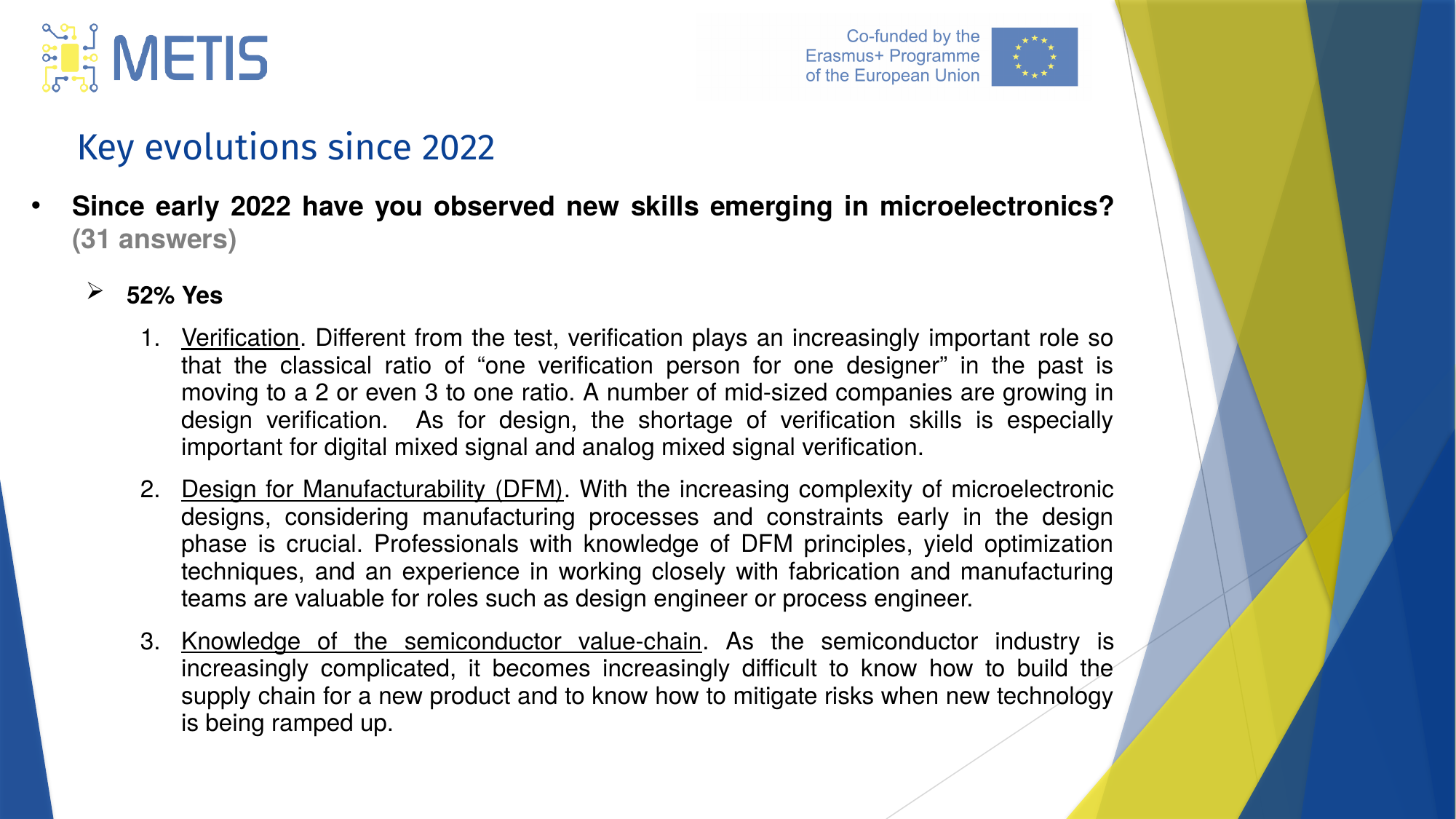

Key evolutions since 2022
Since early 2022 have you observed new skills emerging in microelectronics? (31 answers)
52% Yes
Verification. Different from the test, verification plays an increasingly important role so that the classical ratio of “one verification person for one designer” in the past is moving to a 2 or even 3 to one ratio. A number of mid-sized companies are growing in design verification.  As for design, the shortage of verification skills is especially important for digital mixed signal and analog mixed signal verification.
Design for Manufacturability (DFM). With the increasing complexity of microelectronic designs, considering manufacturing processes and constraints early in the design phase is crucial. Professionals with knowledge of DFM principles, yield optimization techniques, and an experience in working closely with fabrication and manufacturing teams are valuable for roles such as design engineer or process engineer.
Knowledge of the semiconductor value-chain. As the semiconductor industry is increasingly complicated, it becomes increasingly difficult to know how to build the supply chain for a new product and to know how to mitigate risks when new technology is being ramped up.